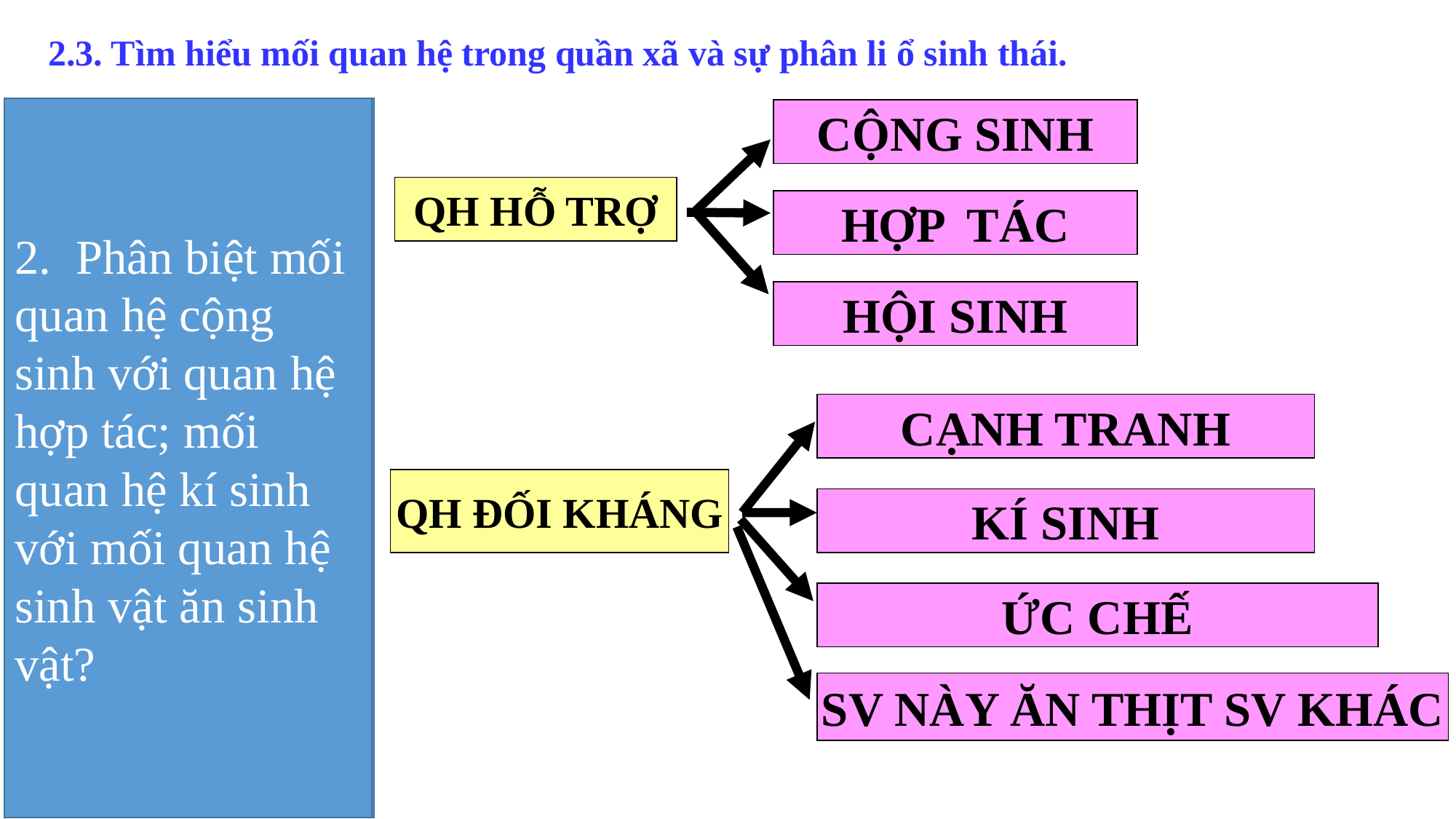

2.3. Tìm hiểu mối quan hệ trong quần xã và sự phân li ổ sinh thái.
2.  Phân biệt mối quan hệ cộng sinh với quan hệ hợp tác; mối quan hệ kí sinh với mối quan hệ sinh vật ăn sinh vật?
1. Quan sát, đọc bảng 26.1, xác định các mối quan hệ có trong quần xã?
CỘNG SINH

QH HỖ TRỢ
HỢP  TÁC

HỘI SINH
CẠNH TRANH

QH ĐỐI KHÁNG
KÍ SINH

ỨC CHẾ
SV NÀY ĂN THỊT SV KHÁC